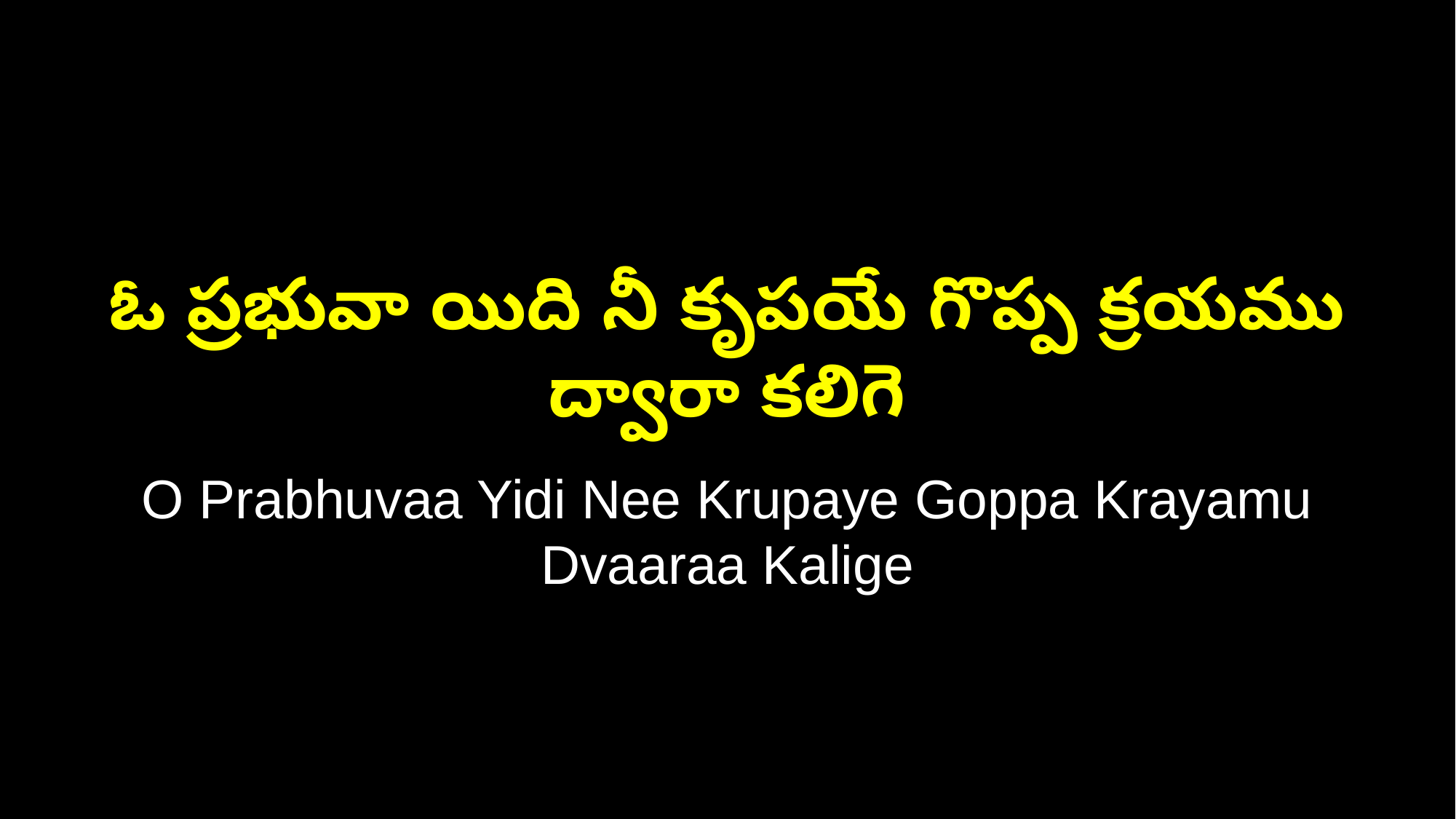

ఓ ప్రభువా యిది నీ కృపయే గొప్ప క్రయము ద్వారా కలిగె
O Prabhuvaa Yidi Nee Krupaye Goppa Krayamu Dvaaraa Kalige